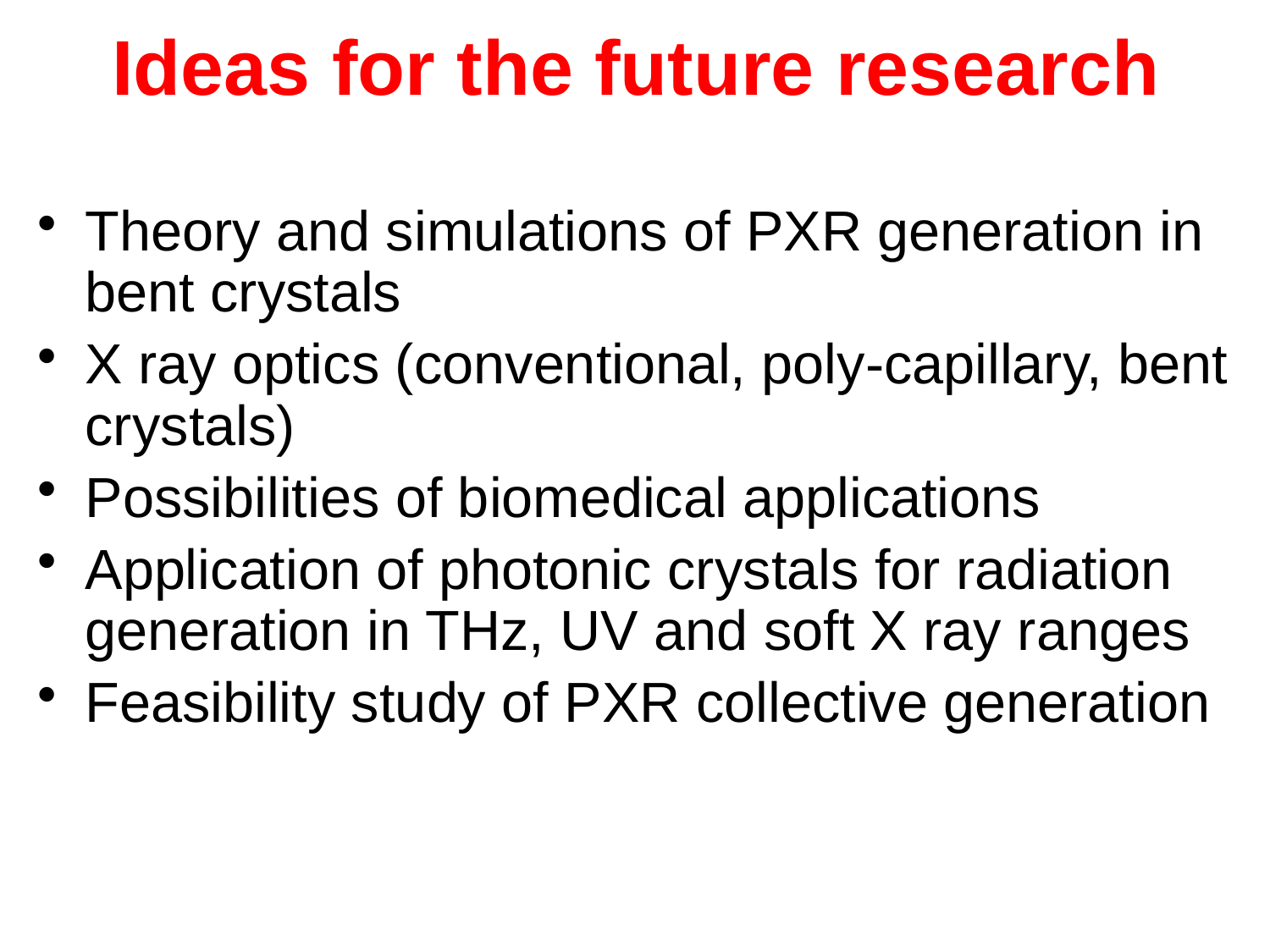

# Ideas for the future research
Theory and simulations of PXR generation in bent crystals
X ray optics (conventional, poly-capillary, bent crystals)
Possibilities of biomedical applications
Application of photonic crystals for radiation generation in THz, UV and soft X ray ranges
Feasibility study of PXR collective generation